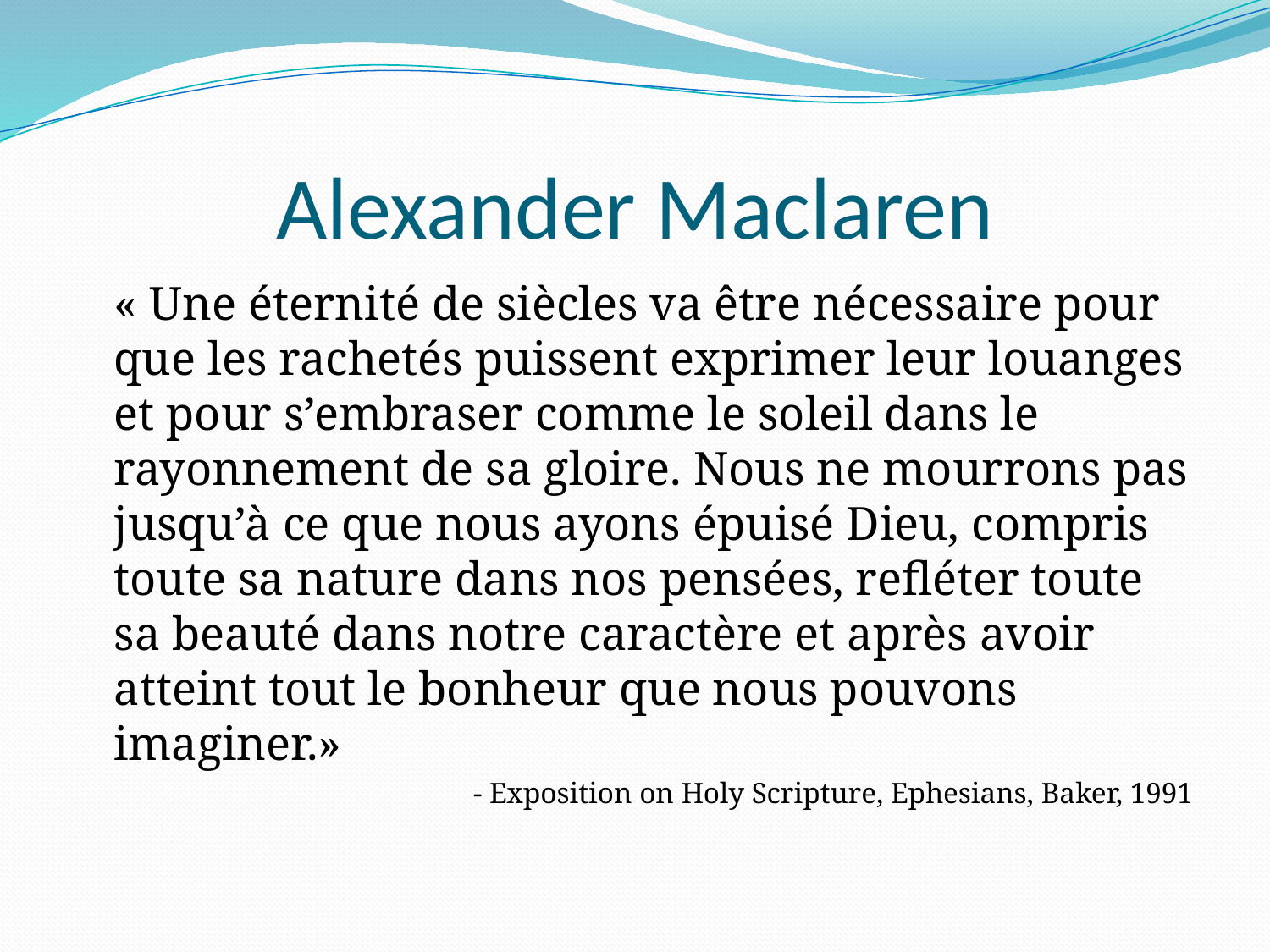

# Alexander Maclaren
	« Une éternité de siècles va être nécessaire pour que les rachetés puissent exprimer leur louanges et pour s’embraser comme le soleil dans le rayonnement de sa gloire. Nous ne mourrons pas jusqu’à ce que nous ayons épuisé Dieu, compris toute sa nature dans nos pensées, refléter toute sa beauté dans notre caractère et après avoir atteint tout le bonheur que nous pouvons imaginer.»
- Exposition on Holy Scripture, Ephesians, Baker, 1991